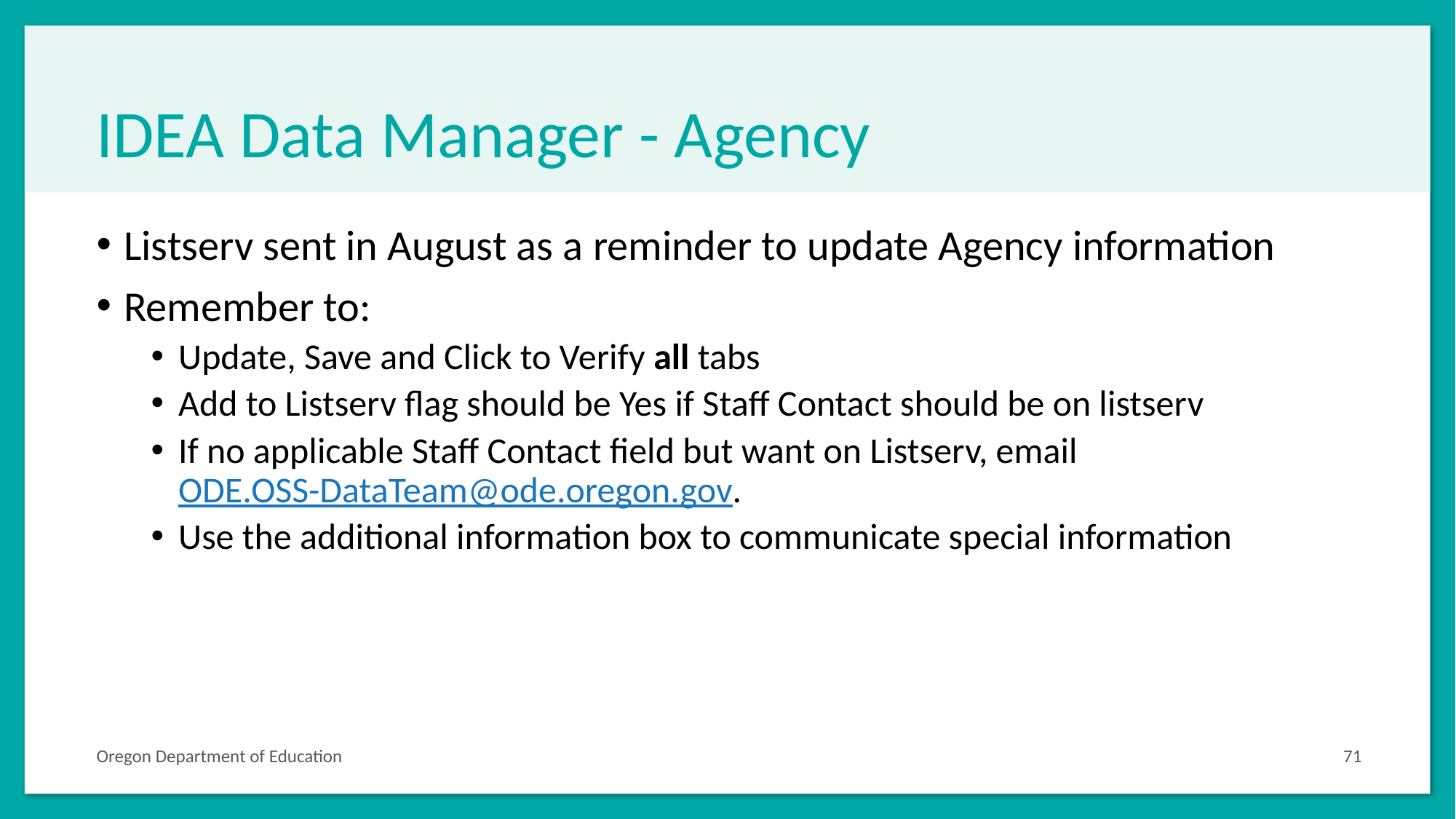

# IDEA Data Manager - Agency
Listserv sent in August as a reminder to update Agency information
Remember to:
Update, Save and Click to Verify all tabs
Add to Listserv flag should be Yes if Staff Contact should be on listserv
If no applicable Staff Contact field but want on Listserv, email ODE.OSS-DataTeam@ode.oregon.gov.
Use the additional information box to communicate special information
Oregon Department of Education
71